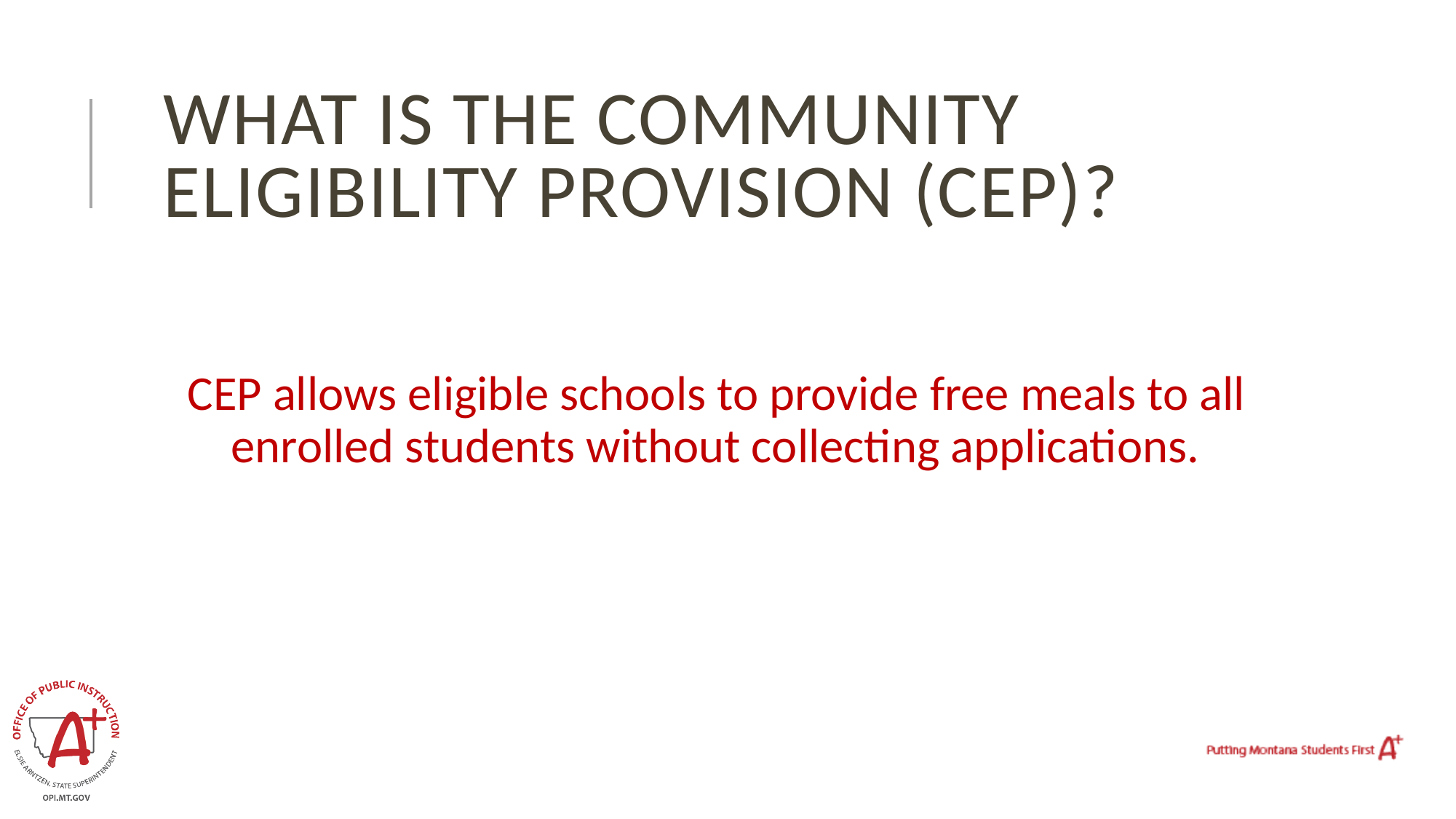

# What is the Community Eligibility Provision (CEP)?
CEP allows eligible schools to provide free meals to all enrolled students without collecting applications.